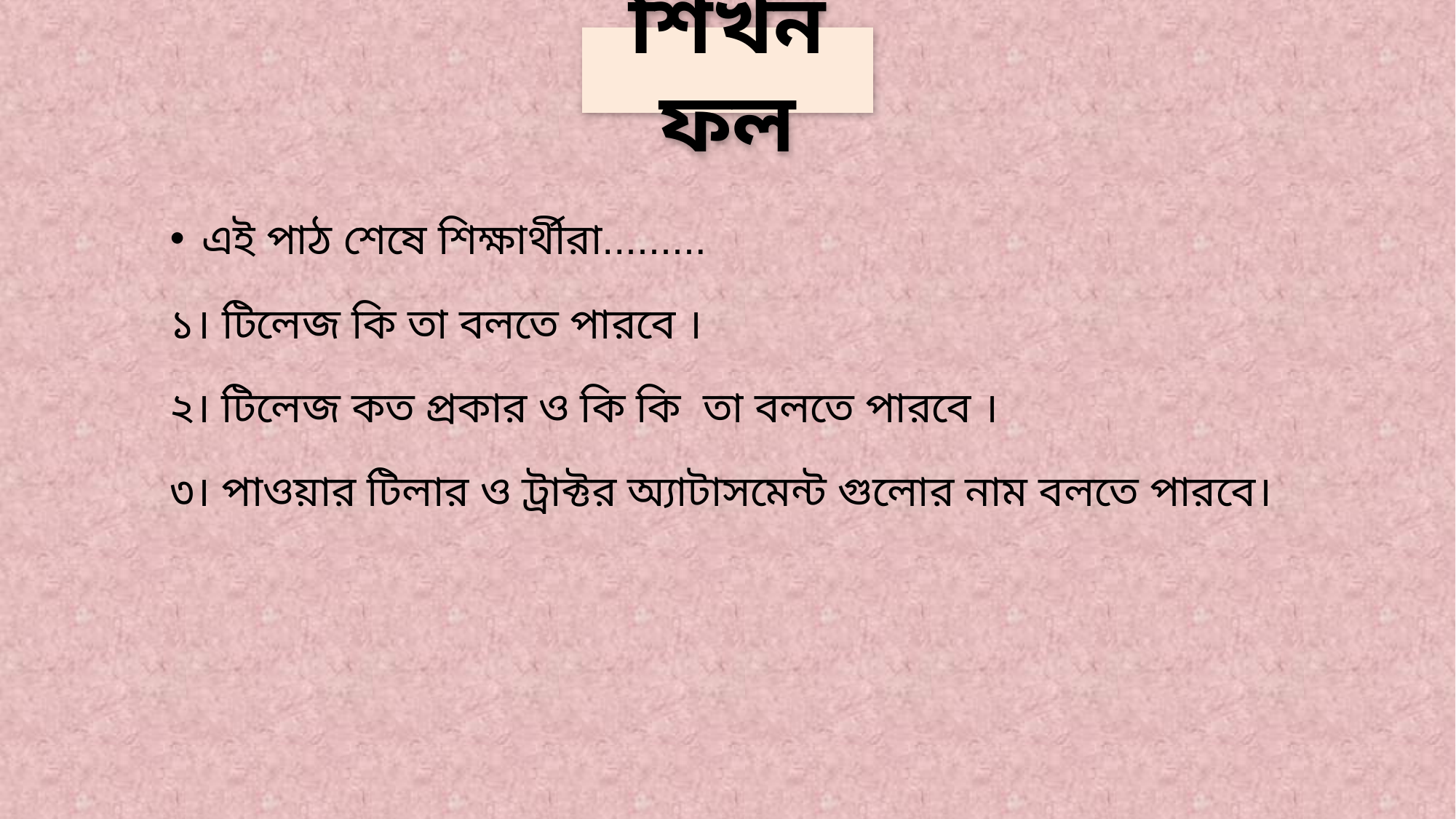

# শিখন ফল
এই পাঠ শেষে শিক্ষার্থীরা.........
১। টিলেজ কি তা বলতে পারবে ।
২। টিলেজ কত প্রকার ও কি কি  তা বলতে পারবে ।
৩। পাওয়ার টিলার ও ট্রাক্টর অ্যাটাসমেন্ট গুলোর নাম বলতে পারবে।